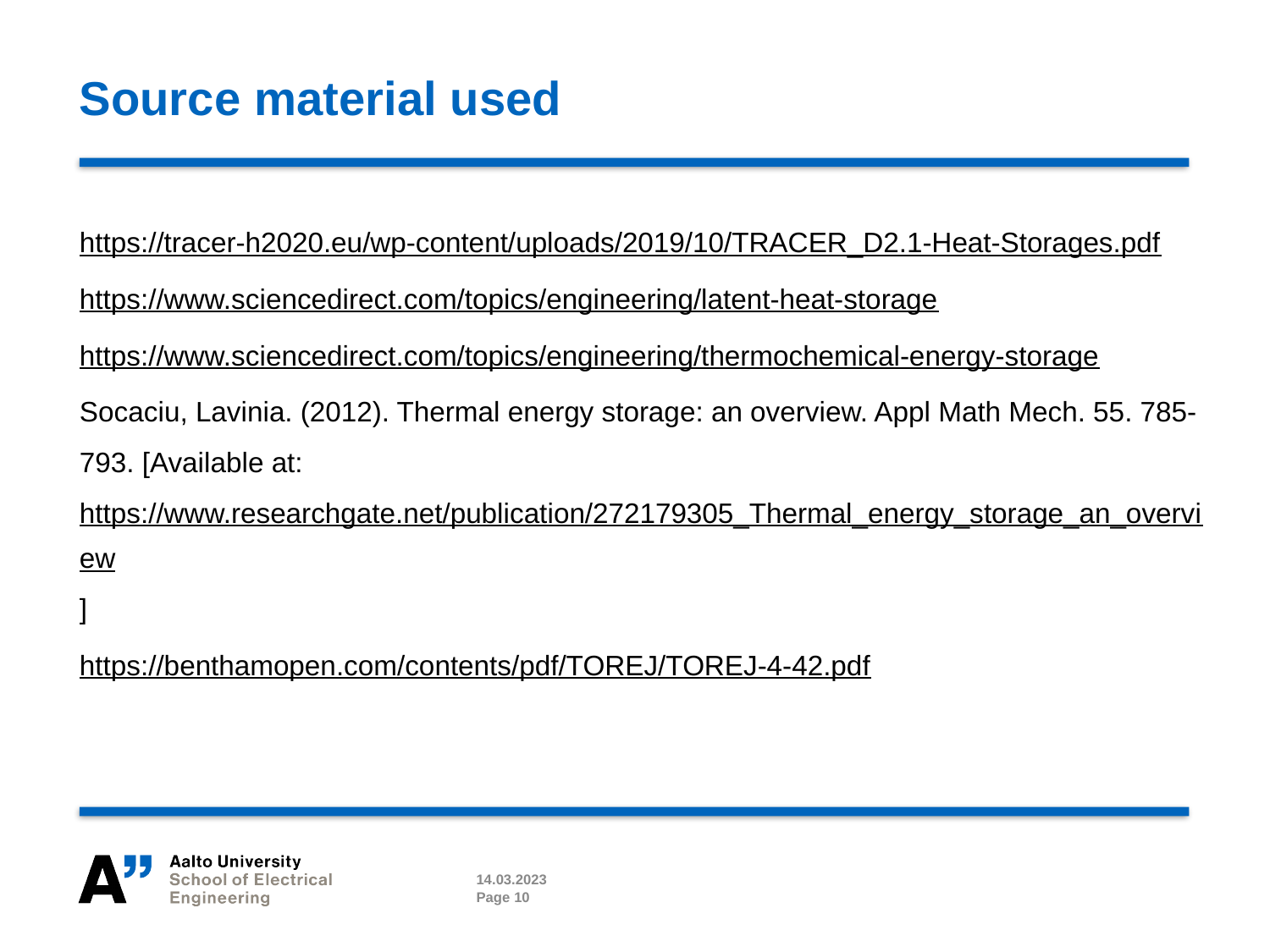

# Source material used
https://tracer-h2020.eu/wp-content/uploads/2019/10/TRACER_D2.1-Heat-Storages.pdf
https://www.sciencedirect.com/topics/engineering/latent-heat-storage
https://www.sciencedirect.com/topics/engineering/thermochemical-energy-storage
Socaciu, Lavinia. (2012). Thermal energy storage: an overview. Appl Math Mech. 55. 785-793. [Available at: https://www.researchgate.net/publication/272179305_Thermal_energy_storage_an_overview]
https://benthamopen.com/contents/pdf/TOREJ/TOREJ-4-42.pdf

14.03.2023

Page 10